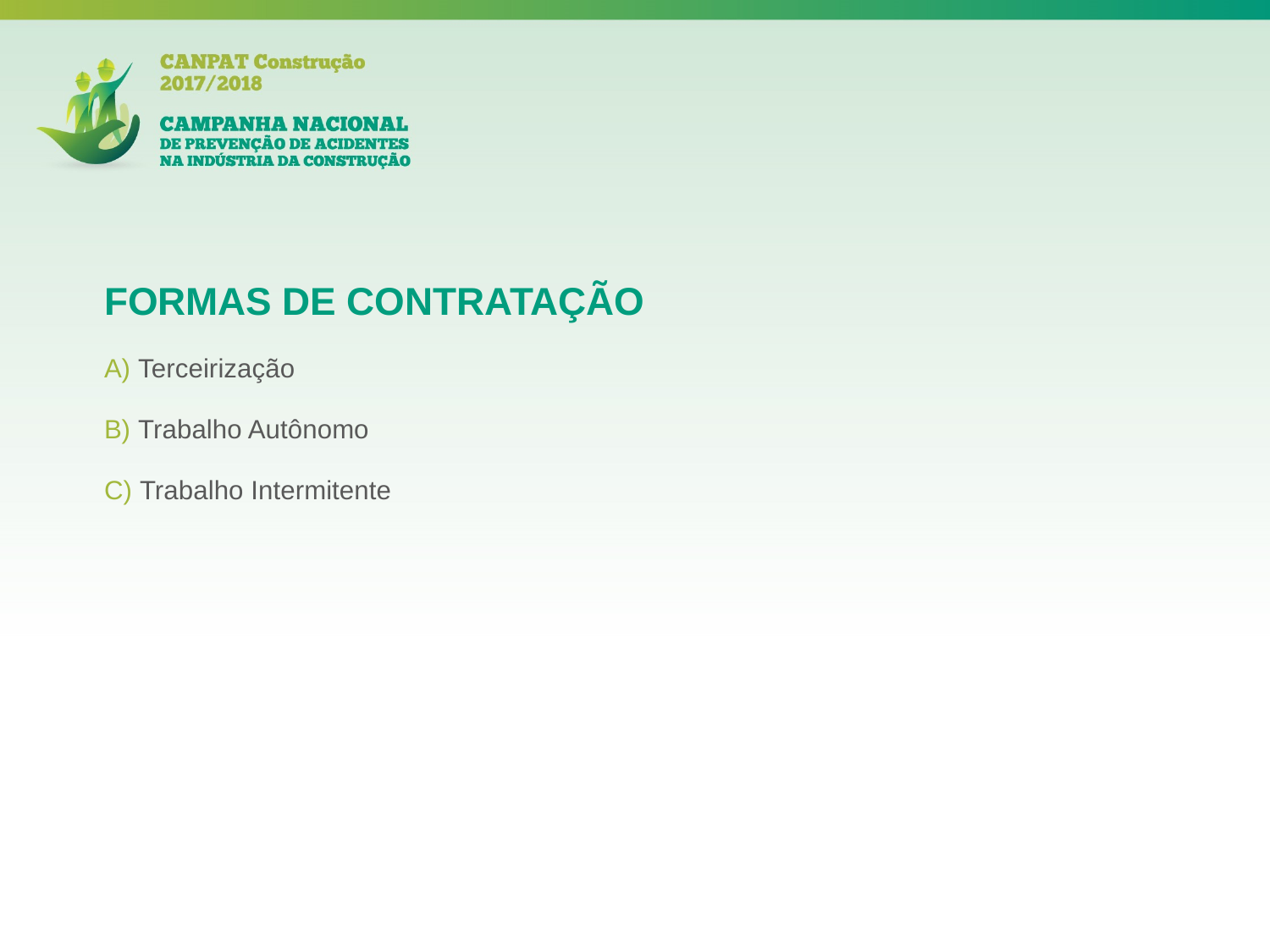

FORMAS DE CONTRATAÇÃO
A) Terceirização
B) Trabalho Autônomo
C) Trabalho Intermitente